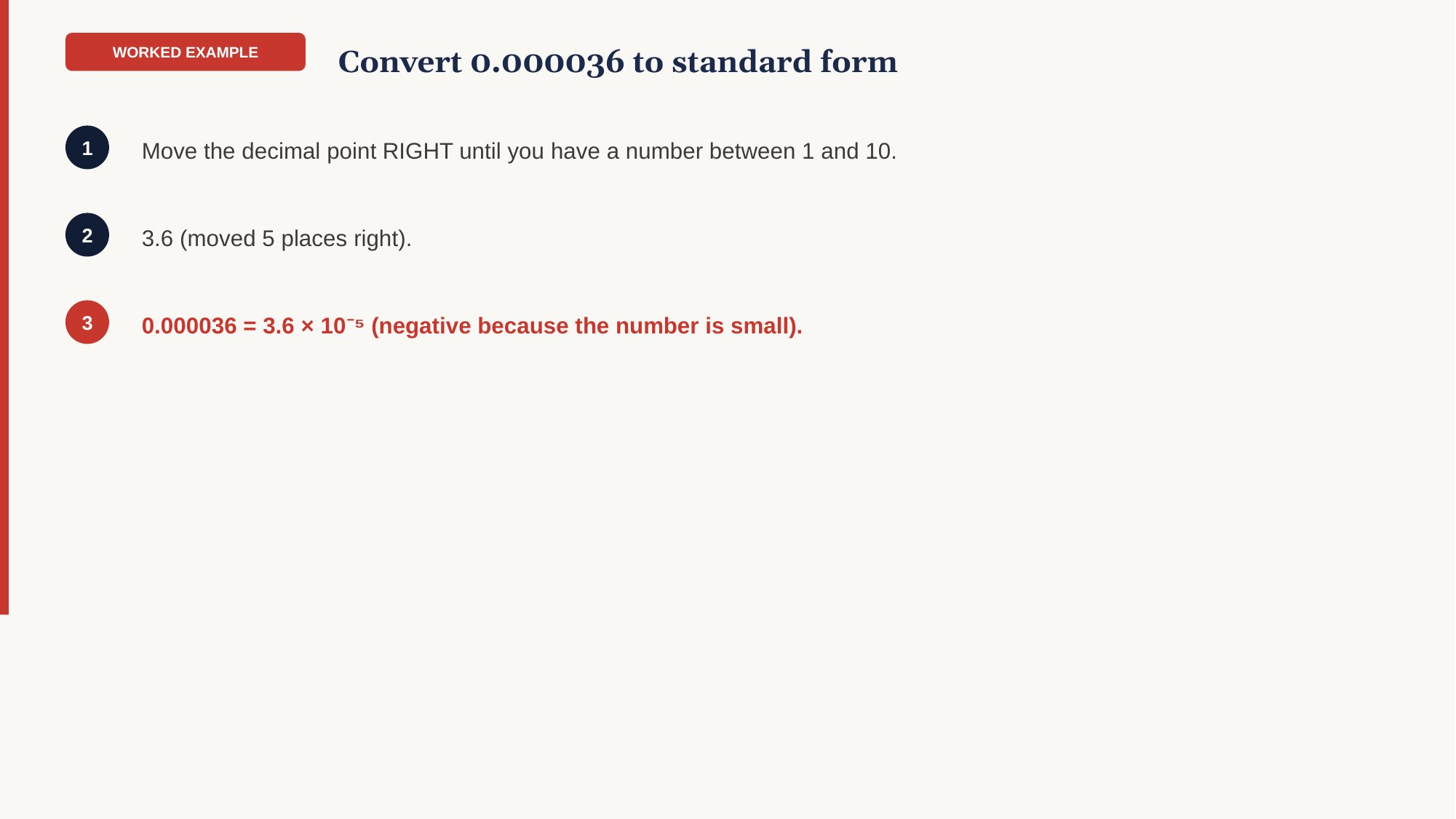

WORKED EXAMPLE
Convert 0.000036 to standard form
Move the decimal point RIGHT until you have a number between 1 and 10.

1
3.6 (moved 5 places right).

2
0.000036 = 3.6 × 10⁻⁵ (negative because the number is small).

3